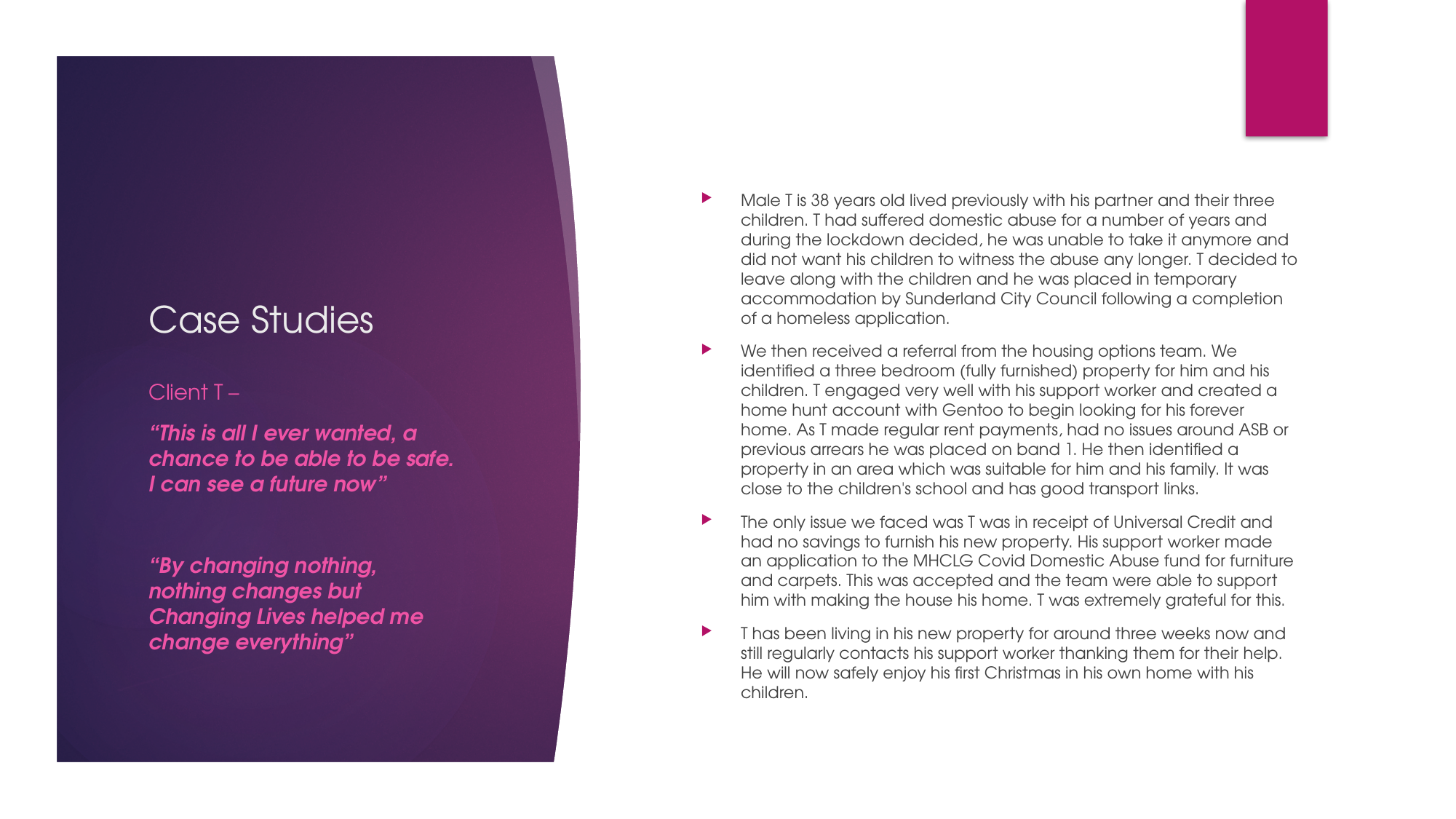

# Case Studies
Male T is 38 years old lived previously with his partner and their three children. T had suffered domestic abuse for a number of years and during the lockdown decided, he was unable to take it anymore and did not want his children to witness the abuse any longer. T decided to leave along with the children and he was placed in temporary accommodation by Sunderland City Council following a completion of a homeless application.
We then received a referral from the housing options team. We identified a three bedroom (fully furnished) property for him and his children. T engaged very well with his support worker and created a home hunt account with Gentoo to begin looking for his forever home. As T made regular rent payments, had no issues around ASB or previous arrears he was placed on band 1. He then identified a property in an area which was suitable for him and his family. It was close to the children's school and has good transport links.
The only issue we faced was T was in receipt of Universal Credit and had no savings to furnish his new property. His support worker made an application to the MHCLG Covid Domestic Abuse fund for furniture and carpets. This was accepted and the team were able to support him with making the house his home. T was extremely grateful for this.
T has been living in his new property for around three weeks now and still regularly contacts his support worker thanking them for their help. He will now safely enjoy his first Christmas in his own home with his children.
Client T –
“This is all I ever wanted, a chance to be able to be safe. I can see a future now”

“By changing nothing, nothing changes but Changing Lives helped me change everything”